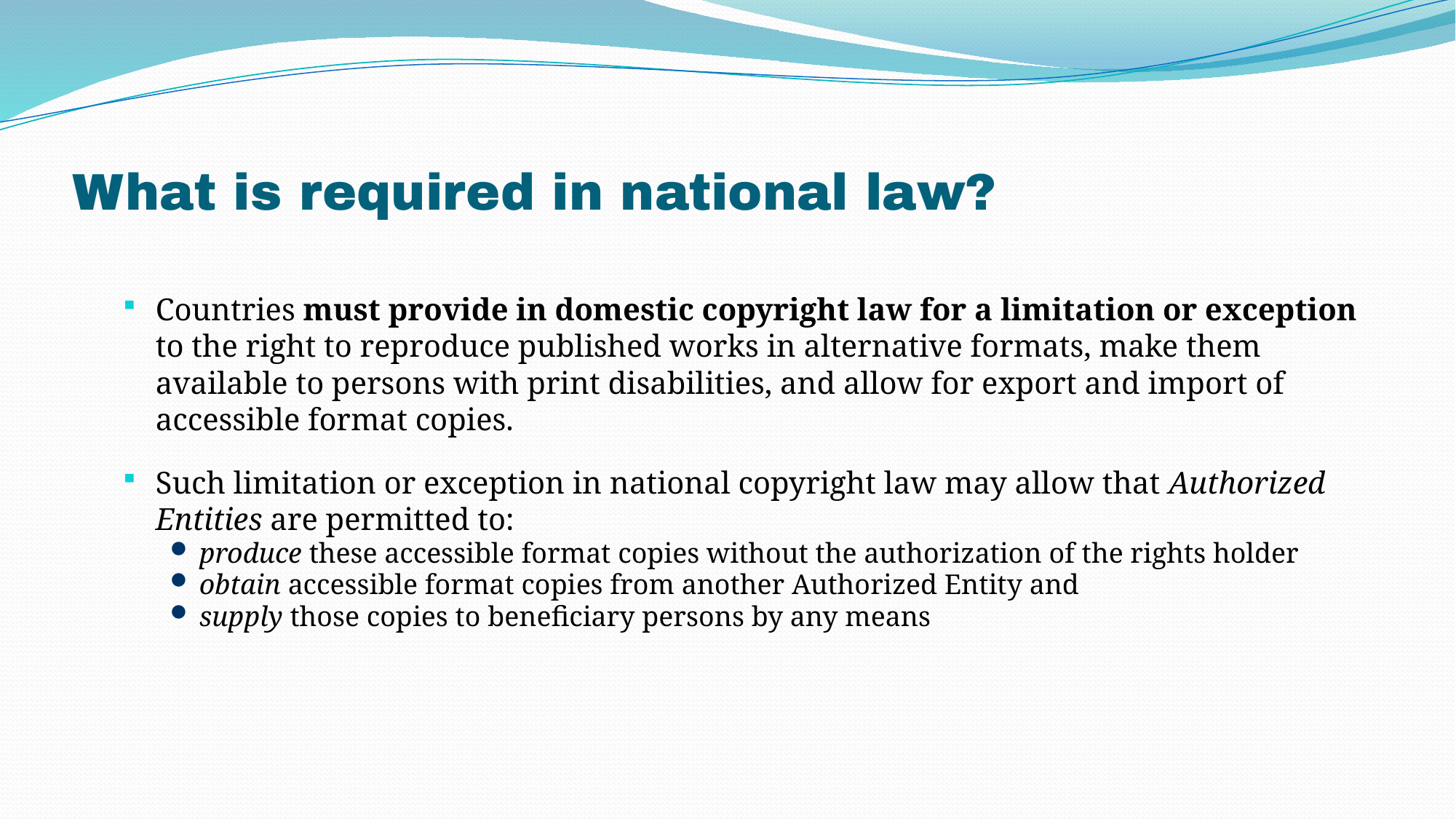

# What is required in national law?
Countries must provide in domestic copyright law for a limitation or exception to the right to reproduce published works in alternative formats, make them available to persons with print disabilities, and allow for export and import of accessible format copies.

Such limitation or exception in national copyright law may allow that Authorized Entities are permitted to:
produce these accessible format copies without the authorization of the rights holder
obtain accessible format copies from another Authorized Entity and
supply those copies to beneficiary persons by any means